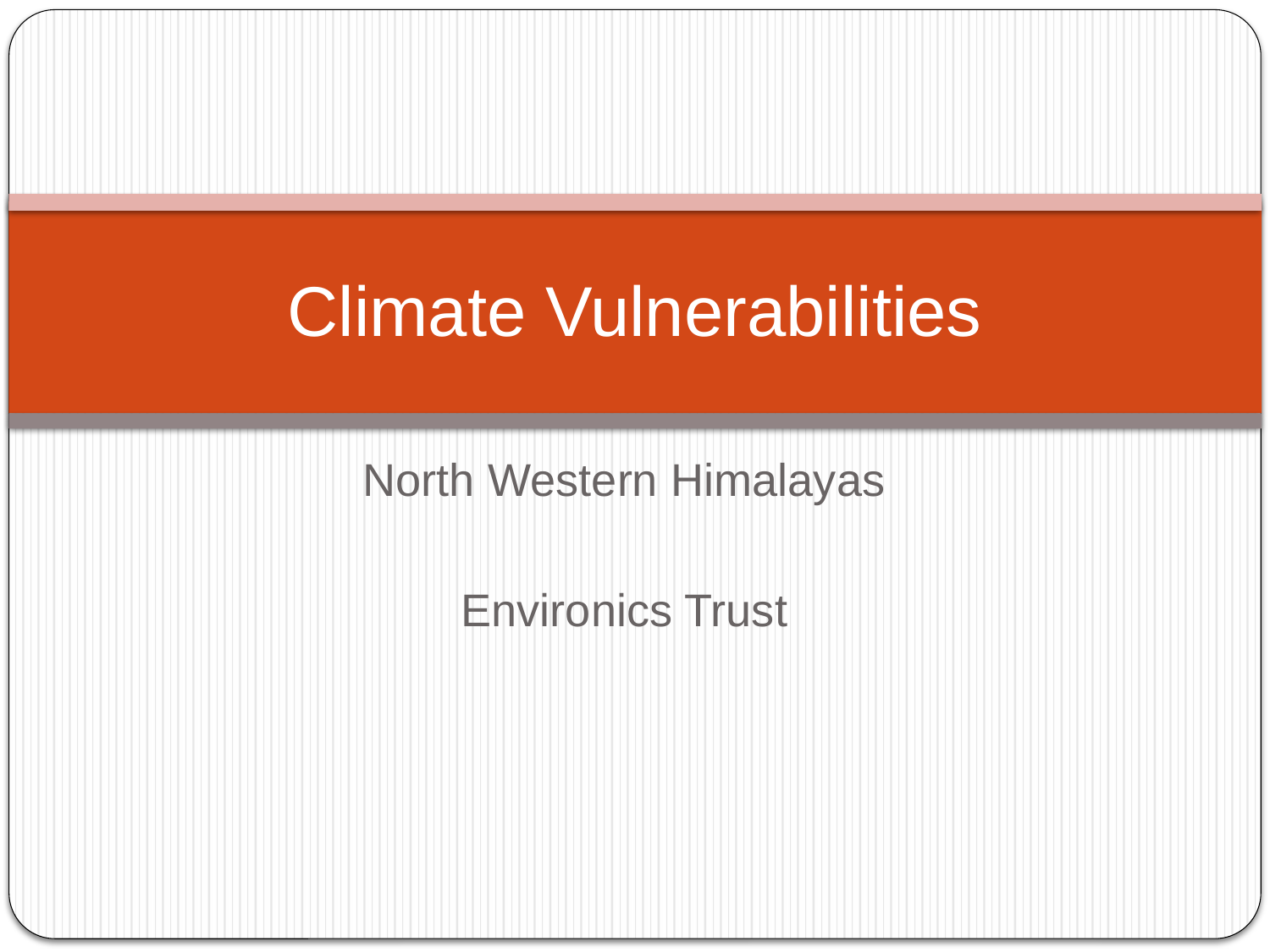

# Climate Vulnerabilities
North Western Himalayas

Environics Trust